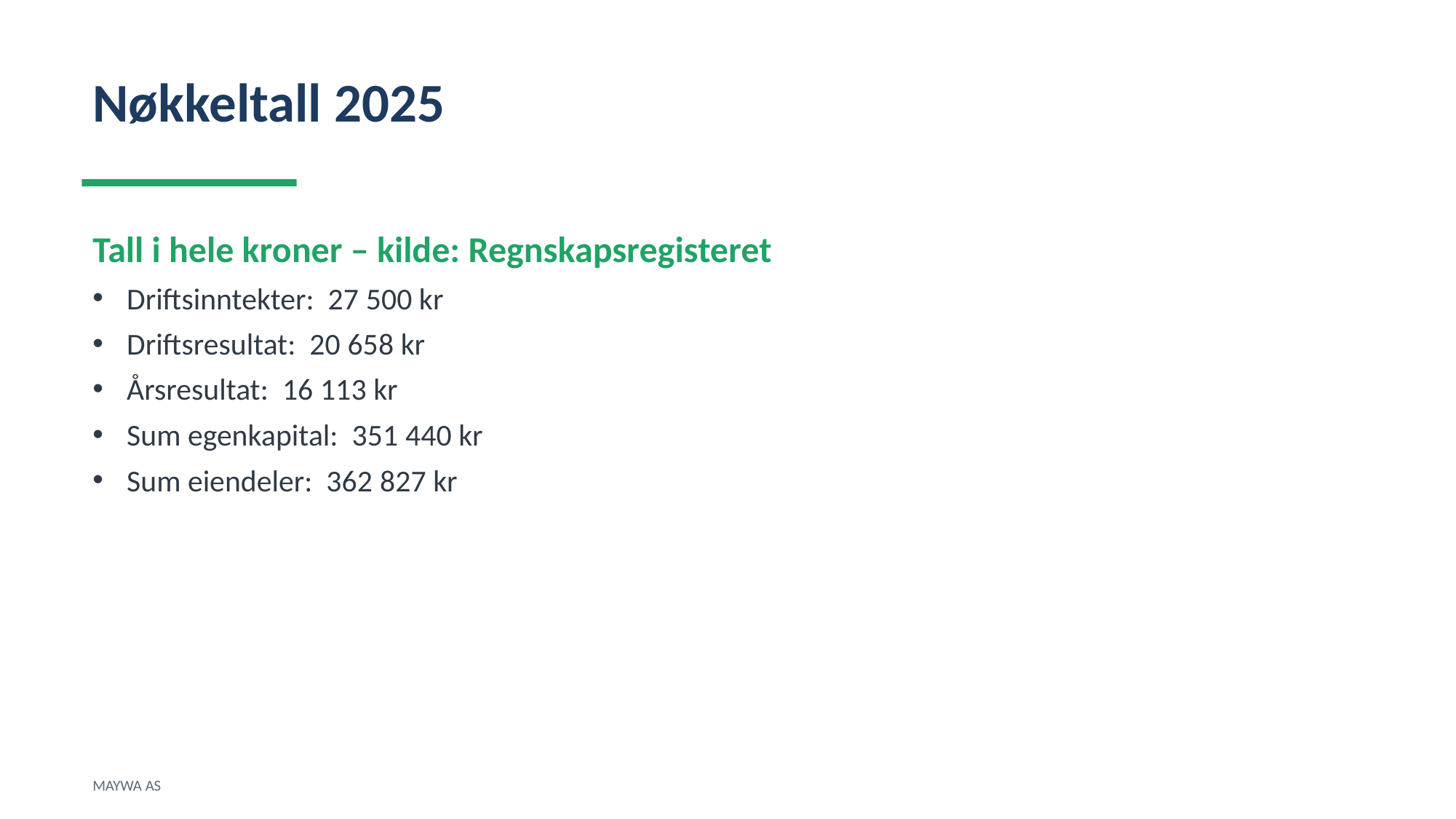

Nøkkeltall 2025

Tall i hele kroner – kilde: Regnskapsregisteret
Driftsinntekter:  27 500 kr
Driftsresultat:  20 658 kr
Årsresultat:  16 113 kr
Sum egenkapital:  351 440 kr
Sum eiendeler:  362 827 kr
MAYWA AS